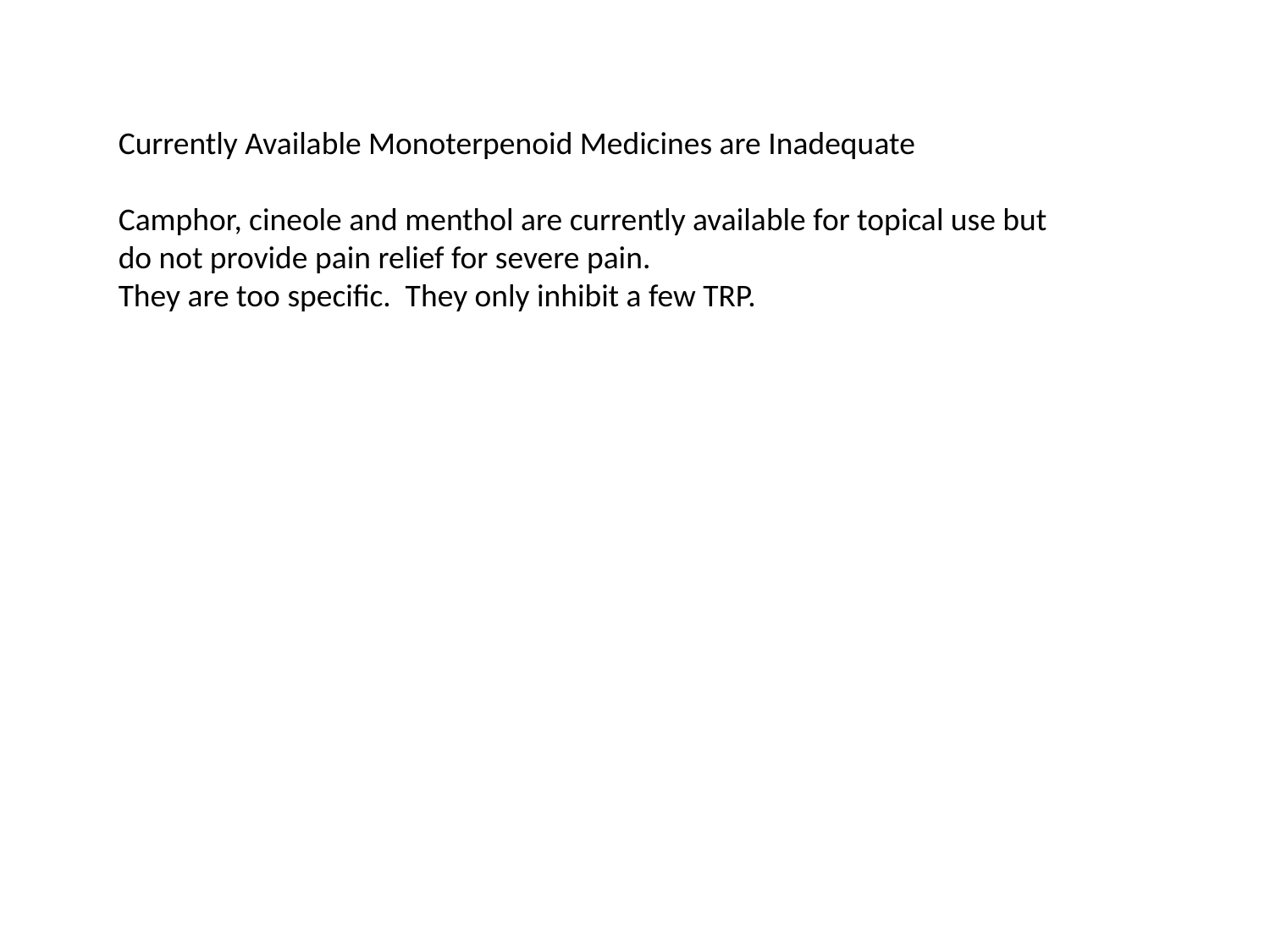

Currently Available Monoterpenoid Medicines are Inadequate

Camphor, cineole and menthol are currently available for topical use but do not provide pain relief for severe pain.
They are too specific.  They only inhibit a few TRP.